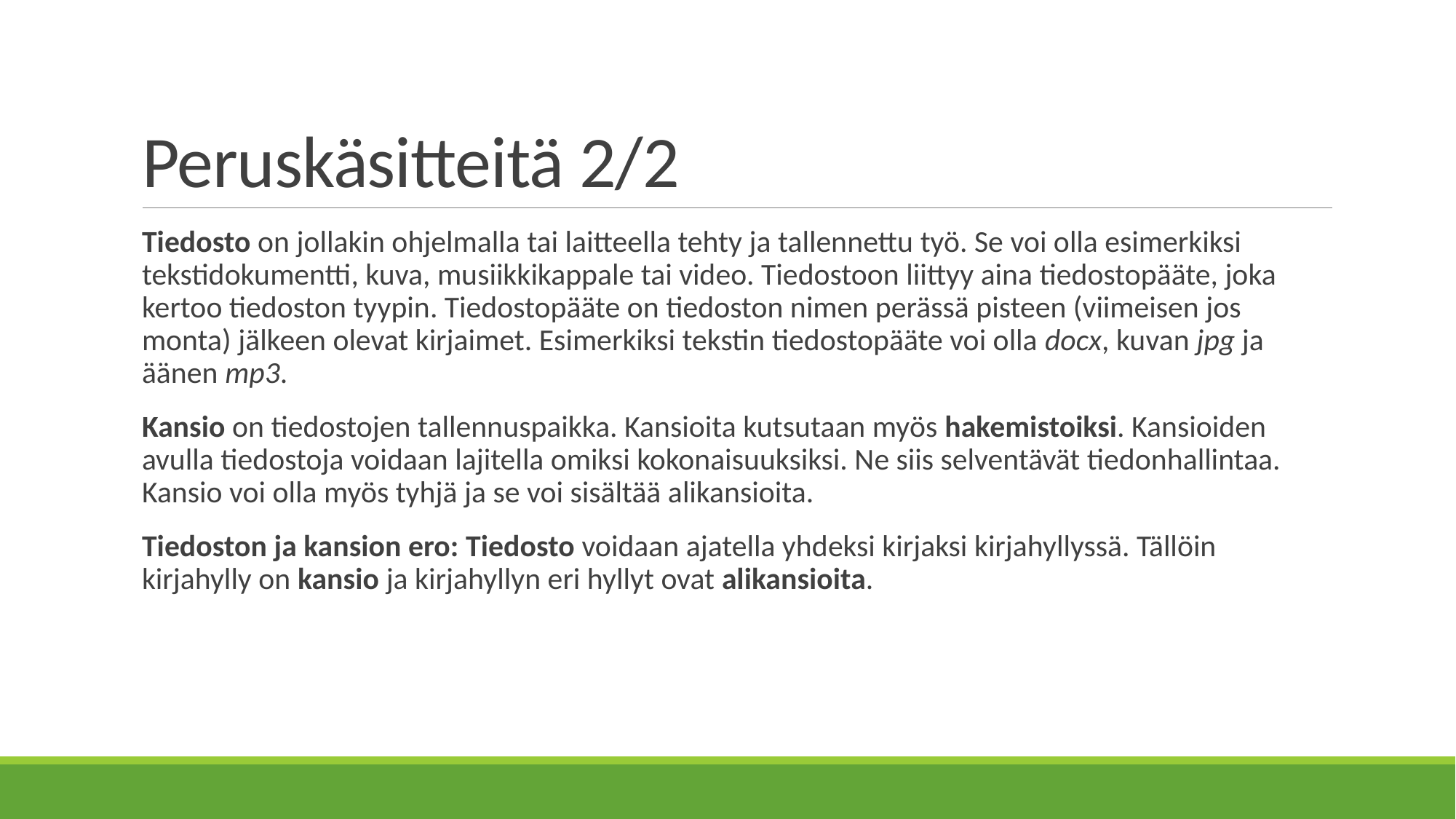

# Peruskäsitteitä 2/2
Tiedosto on jollakin ohjelmalla tai laitteella tehty ja tallennettu työ. Se voi olla esimerkiksi tekstidokumentti, kuva, musiikkikappale tai video. Tiedostoon liittyy aina tiedostopääte, joka kertoo tiedoston tyypin. Tiedostopääte on tiedoston nimen perässä pisteen (viimeisen jos monta) jälkeen olevat kirjaimet. Esimerkiksi tekstin tiedostopääte voi olla docx, kuvan jpg ja äänen mp3.
Kansio on tiedostojen tallennuspaikka. Kansioita kutsutaan myös hakemistoiksi. Kansioiden avulla tiedostoja voidaan lajitella omiksi kokonaisuuksiksi. Ne siis selventävät tiedonhallintaa. Kansio voi olla myös tyhjä ja se voi sisältää alikansioita.
Tiedoston ja kansion ero: Tiedosto voidaan ajatella yhdeksi kirjaksi kirjahyllyssä. Tällöin kirjahylly on kansio ja kirjahyllyn eri hyllyt ovat alikansioita.